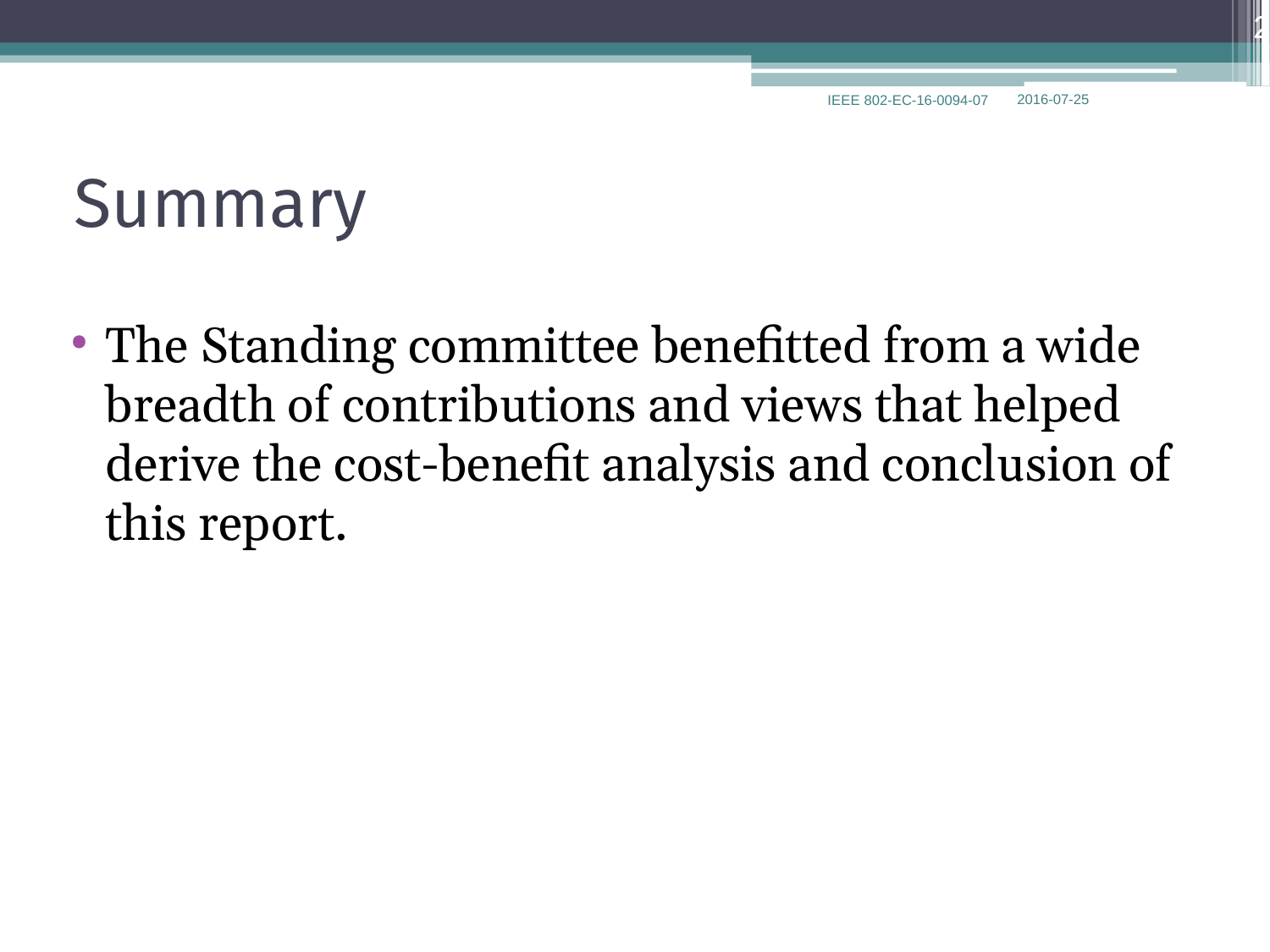

25
Summary
The Standing committee benefitted from a wide breadth of contributions and views that helped derive the cost-benefit analysis and conclusion of this report.